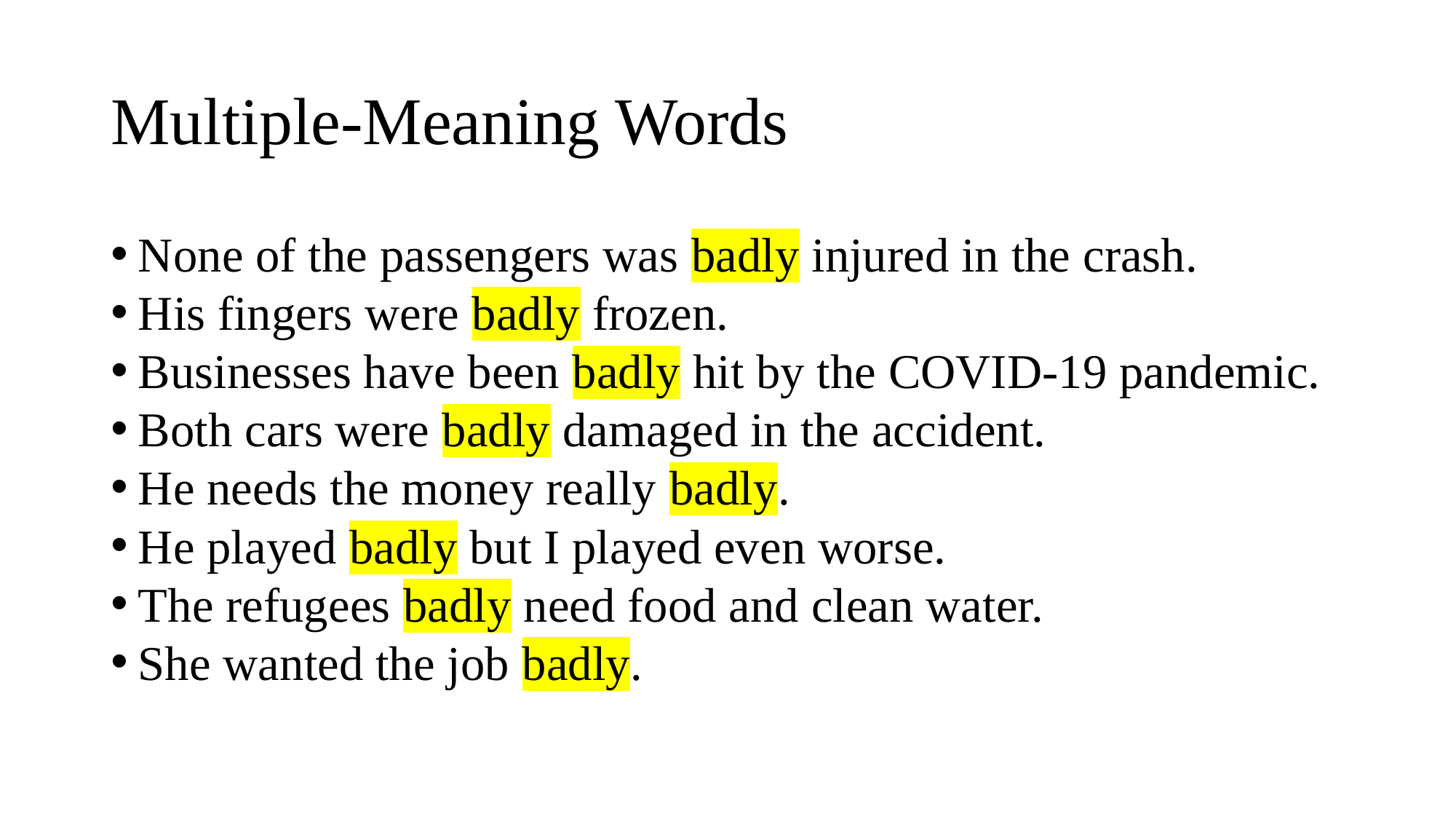

# Multiple-Meaning Words
None of the passengers was badly injured in the crash.
His fingers were badly frozen.
Businesses have been badly hit by the COVID-19 pandemic.
Both cars were badly damaged in the accident.
He needs the money really badly.
He played badly but I played even worse.
The refugees badly need food and clean water.
She wanted the job badly.